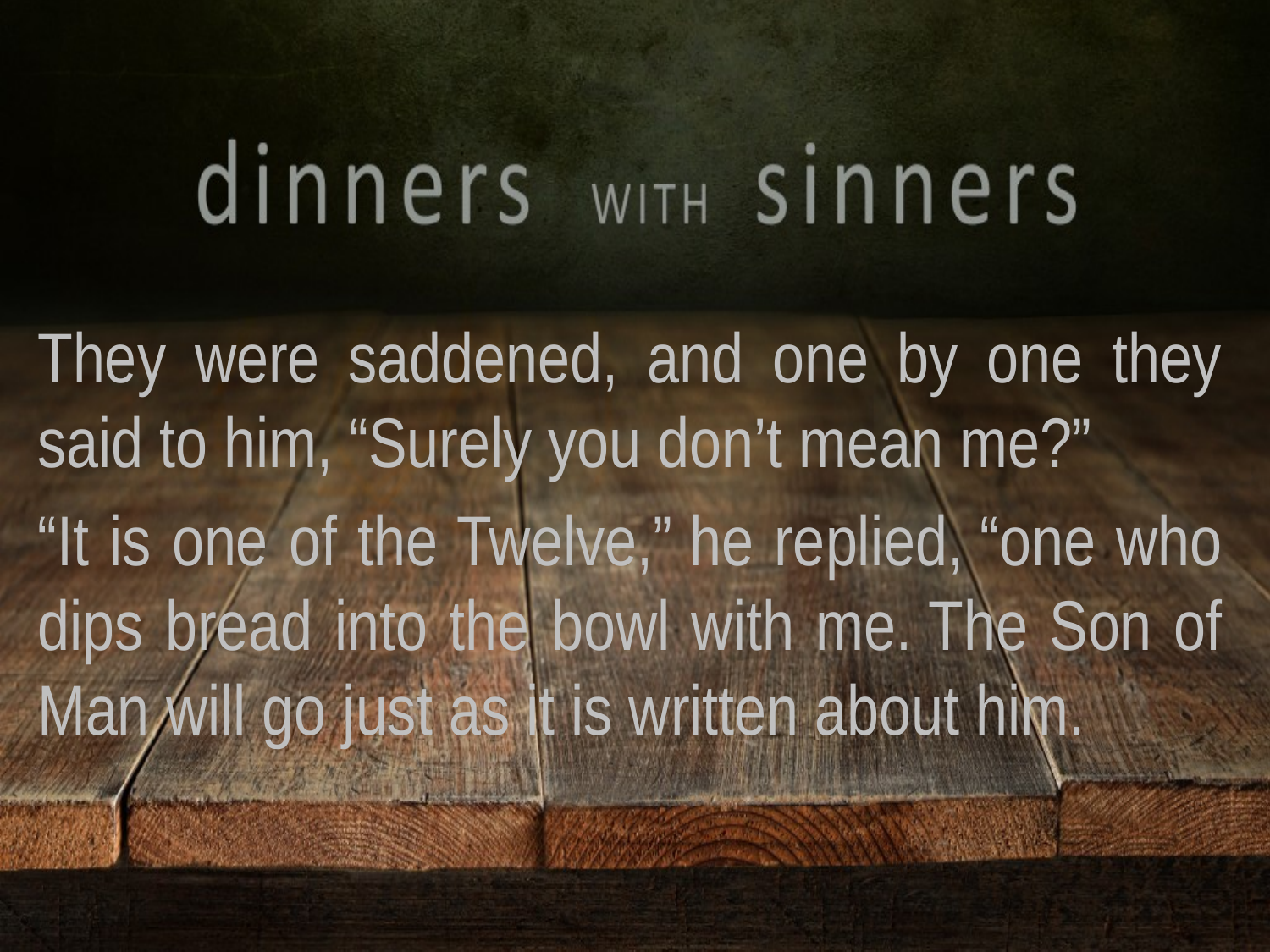

They were saddened, and one by one they said to him, “Surely you don’t mean me?”
“It is one of the Twelve,” he replied, “one who dips bread into the bowl with me. The Son of Man will go just as it is written about him.